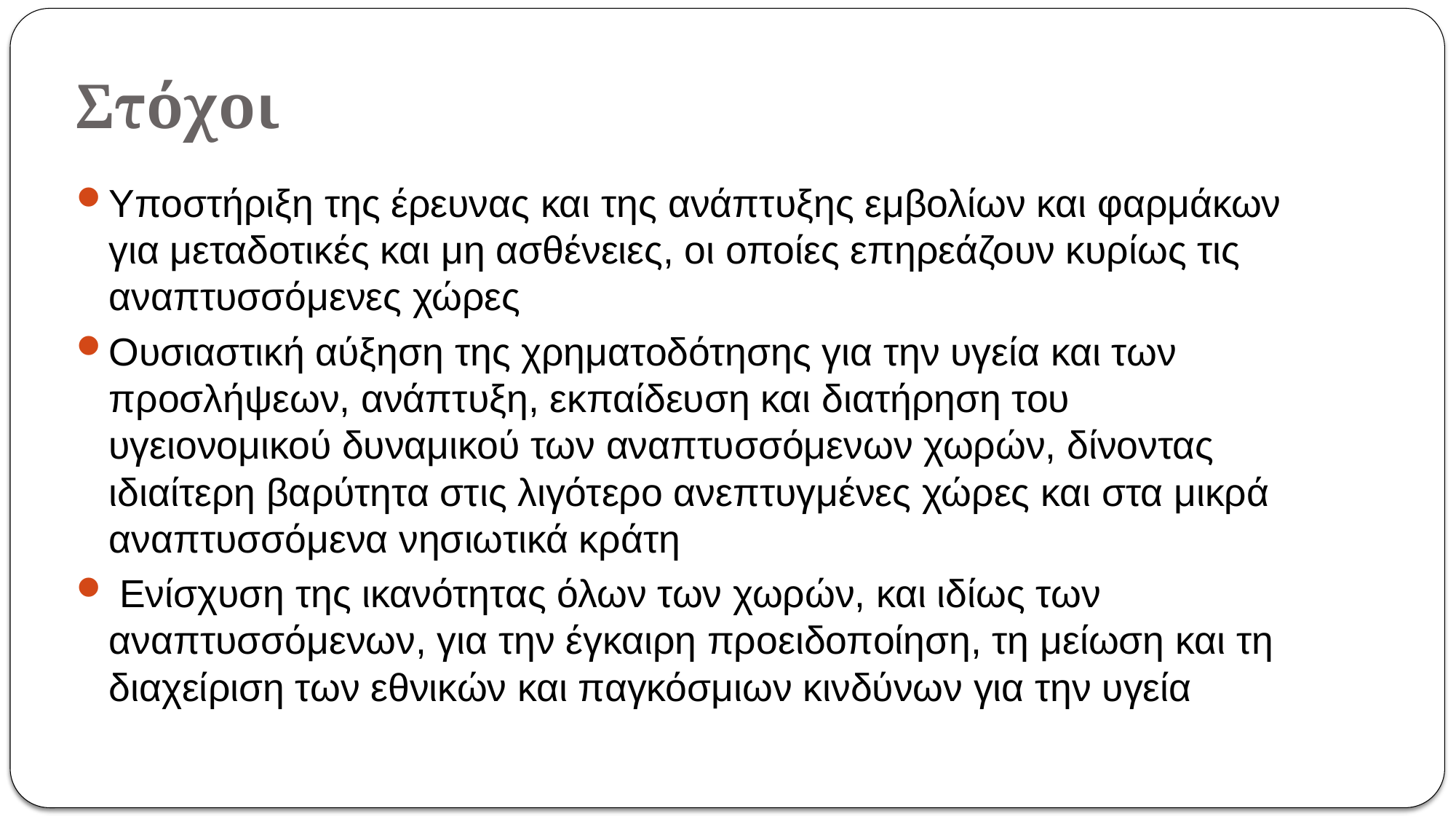

# Στόχοι
Υποστήριξη της έρευνας και της ανάπτυξης εμβολίων και φαρμάκων για μεταδοτικές και μη ασθένειες, οι οποίες επηρεάζουν κυρίως τις αναπτυσσόμενες χώρες
Ουσιαστική αύξηση της χρηματοδότησης για την υγεία και των προσλήψεων, ανάπτυξη, εκπαίδευση και διατήρηση του υγειονομικού δυναμικού των αναπτυσσόμενων χωρών, δίνοντας ιδιαίτερη βαρύτητα στις λιγότερο ανεπτυγμένες χώρες και στα μικρά αναπτυσσόμενα νησιωτικά κράτη
 Ενίσχυση της ικανότητας όλων των χωρών, και ιδίως των αναπτυσσόμενων, για την έγκαιρη προειδοποίηση, τη μείωση και τη διαχείριση των εθνικών και παγκόσμιων κινδύνων για την υγεία